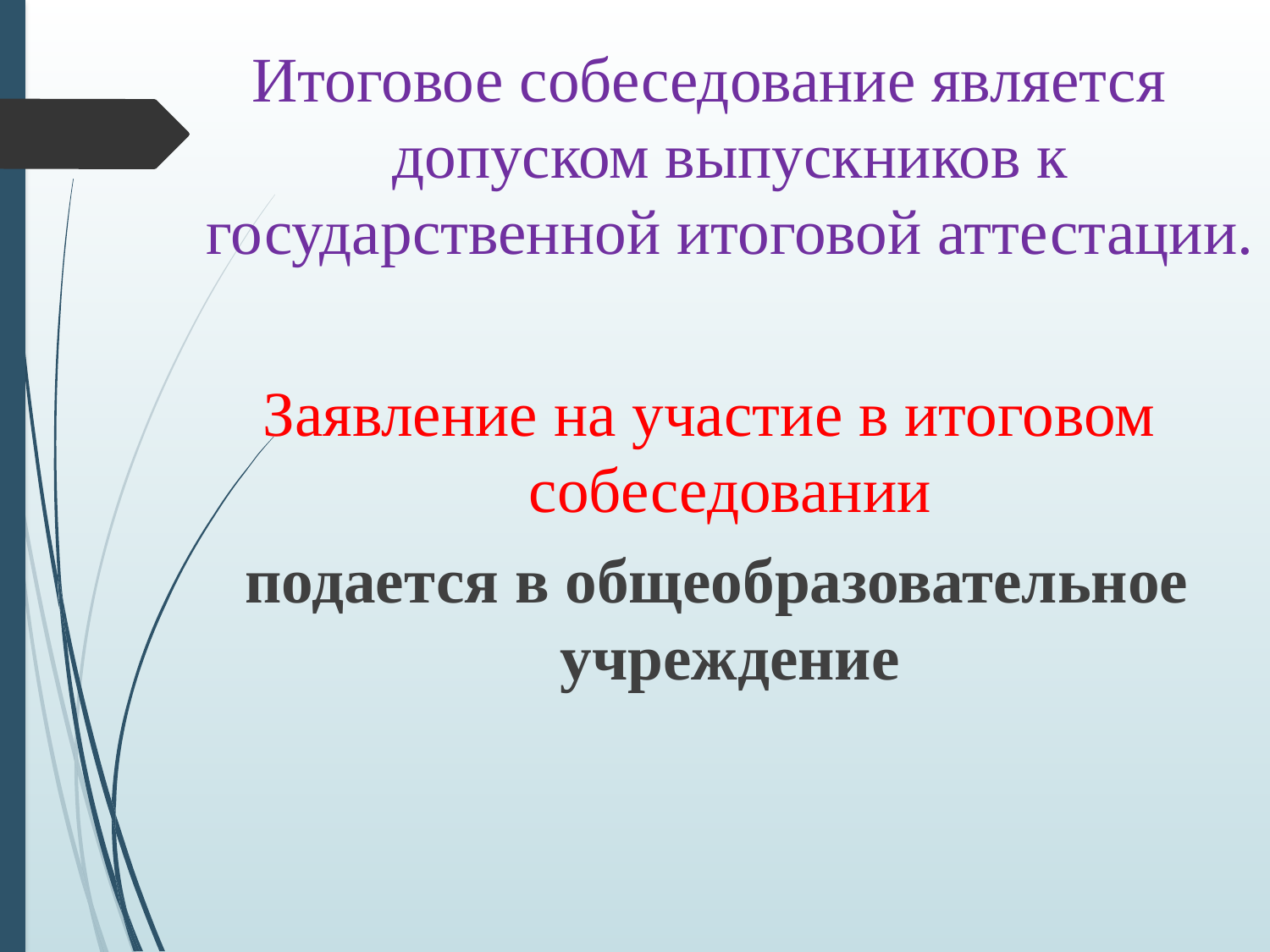

Итоговое собеседование является допуском выпускников к государственной итоговой аттестации.

Заявление на участие в итоговом собеседовании
 подается в общеобразовательное учреждение